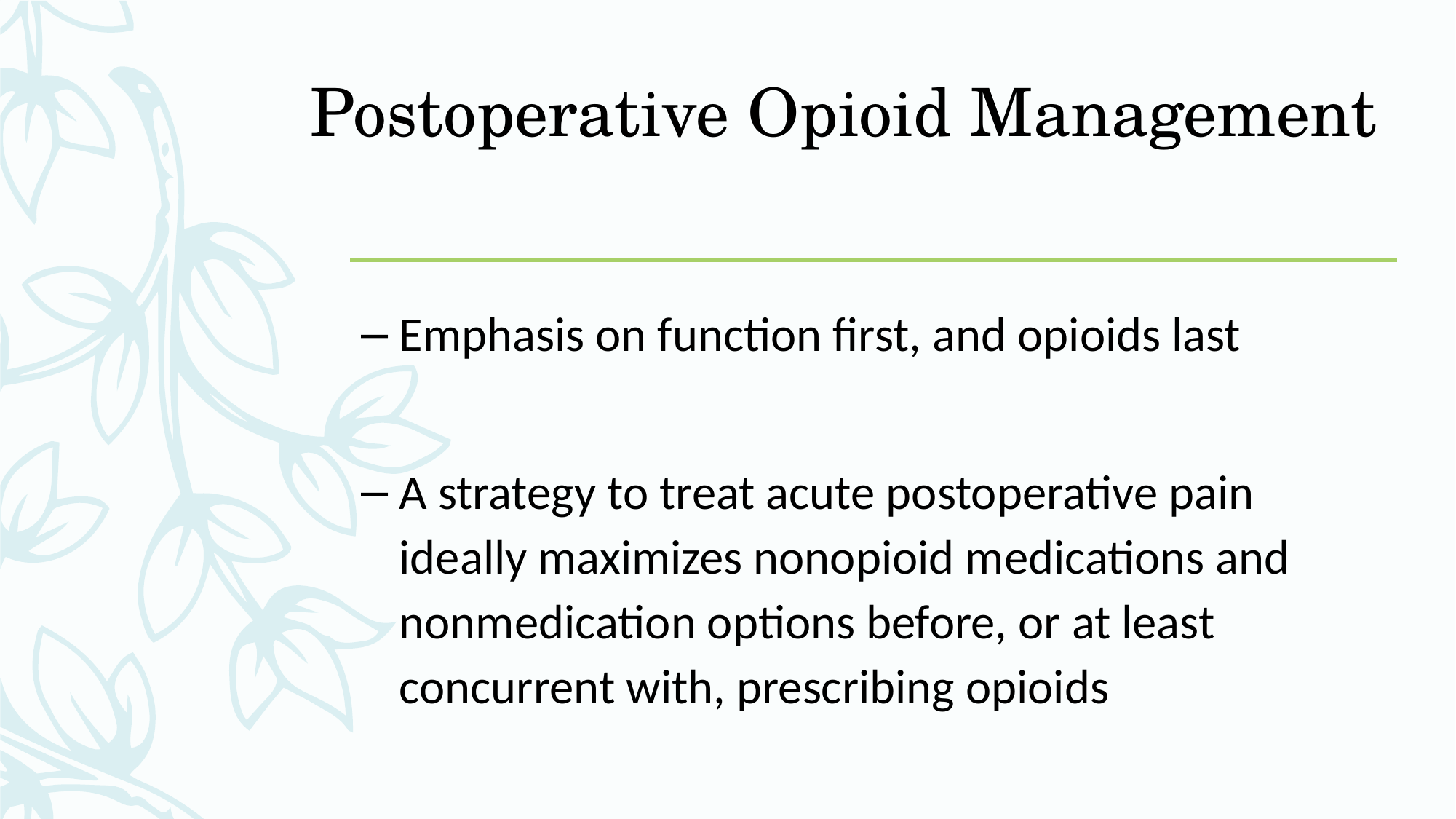

# Postoperative Opioid Management
Emphasis on function first, and opioids last

A strategy to treat acute postoperative pain ideally maximizes nonopioid medications and nonmedication options before, or at least concurrent with, prescribing opioids